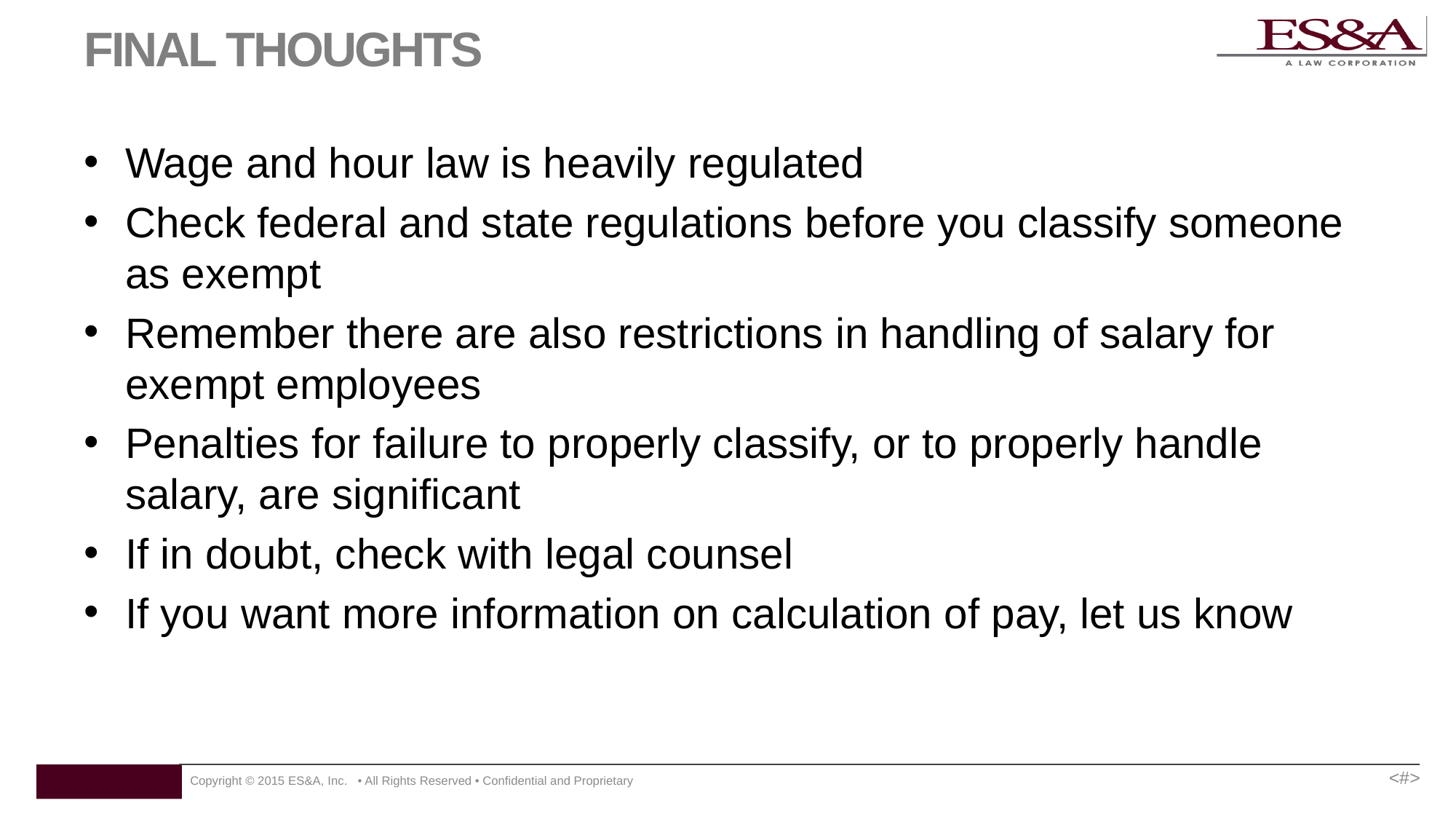

# FINAL THOUGHTS
Wage and hour law is heavily regulated
Check federal and state regulations before you classify someone as exempt
Remember there are also restrictions in handling of salary for exempt employees
Penalties for failure to properly classify, or to properly handle salary, are significant
If in doubt, check with legal counsel
If you want more information on calculation of pay, let us know